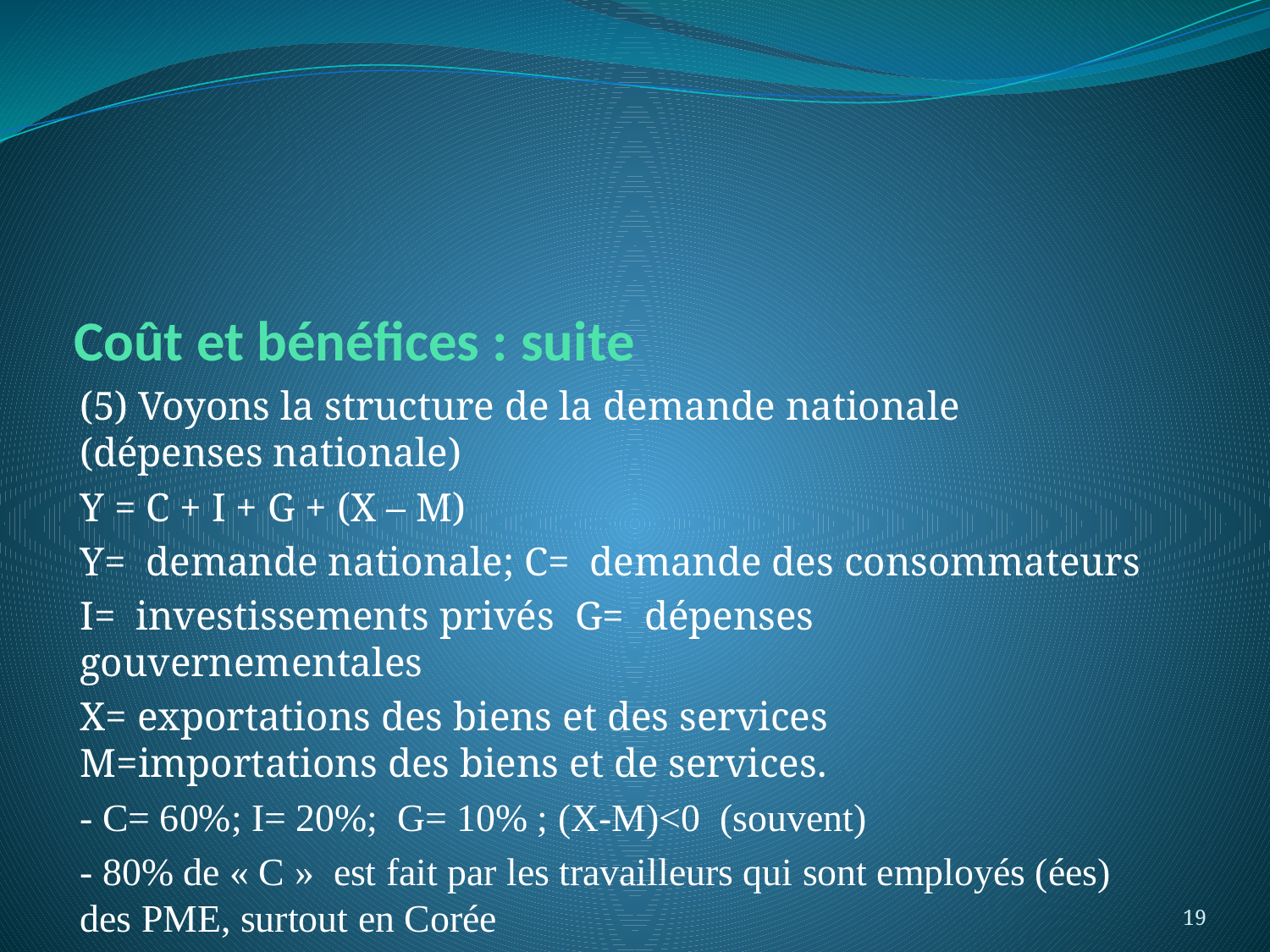

# Coût et bénéfices : suite
(5) Voyons la structure de la demande nationale (dépenses nationale)
Y = C + I + G + (X – M)
Y=  demande nationale; C=  demande des consommateurs
I=  investissements privés  G=  dépenses gouvernementales
X= exportations des biens et des services  M=importations des biens et de services.
- C= 60%; I= 20%;  G= 10% ; (X-M)<0  (souvent)
- 80% de « C »  est fait par les travailleurs qui sont employés (ées) des PME, surtout en Corée
19